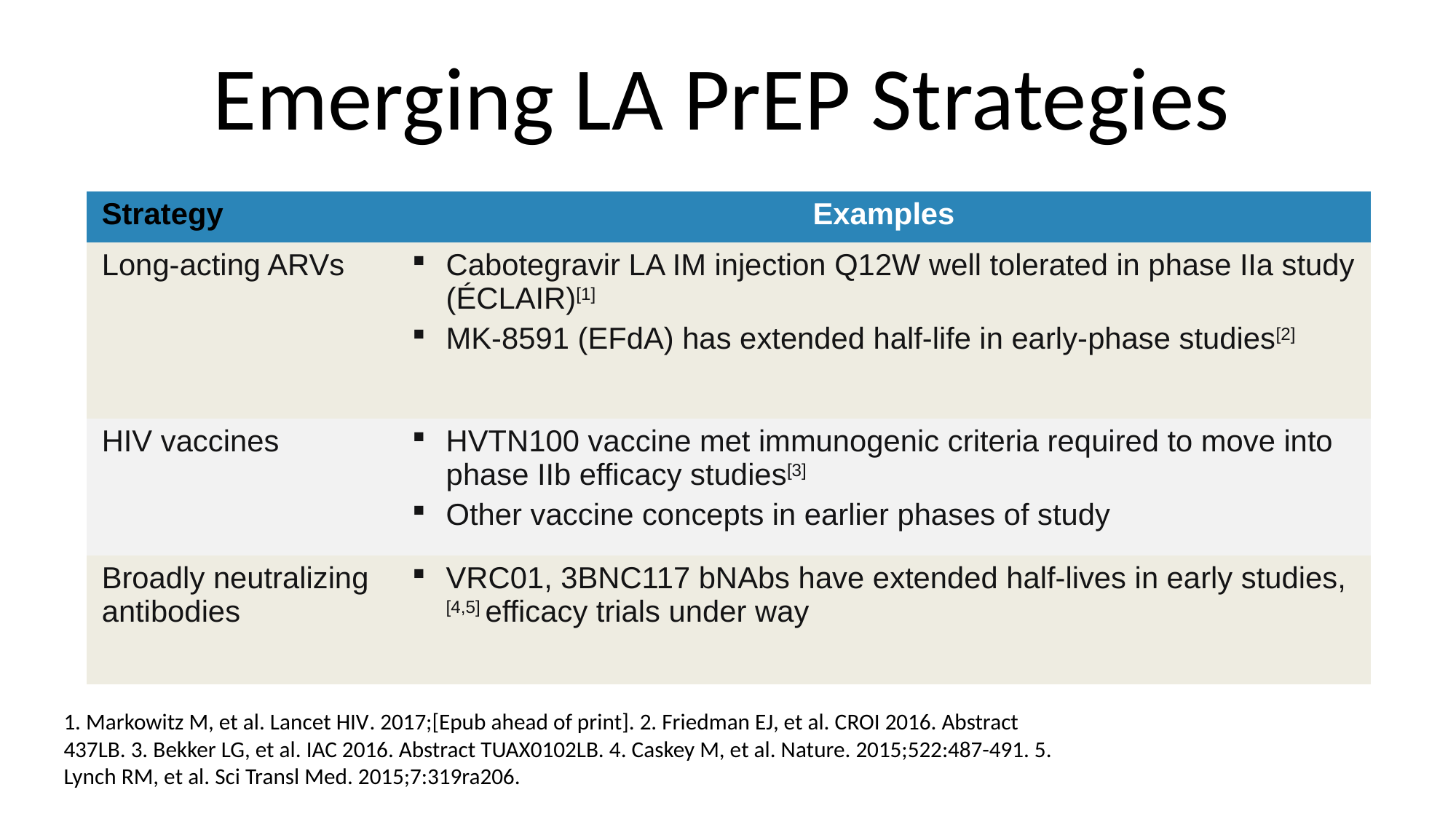

# Emerging LA PrEP Strategies
| Strategy | Examples |
| --- | --- |
| Long-acting ARVs | Cabotegravir LA IM injection Q12W well tolerated in phase IIa study (ÉCLAIR)[1] MK-8591 (EFdA) has extended half-life in early-phase studies[2] |
| HIV vaccines | HVTN100 vaccine met immunogenic criteria required to move into phase IIb efficacy studies[3] Other vaccine concepts in earlier phases of study |
| Broadly neutralizing antibodies | VRC01, 3BNC117 bNAbs have extended half-lives in early studies,[4,5] efficacy trials under way |
1. Markowitz M, et al. Lancet HIV. 2017;[Epub ahead of print]. 2. Friedman EJ, et al. CROI 2016. Abstract 437LB. 3. Bekker LG, et al. IAC 2016. Abstract TUAX0102LB. 4. Caskey M, et al. Nature. 2015;522:487-491. 5. Lynch RM, et al. Sci Transl Med. 2015;7:319ra206.